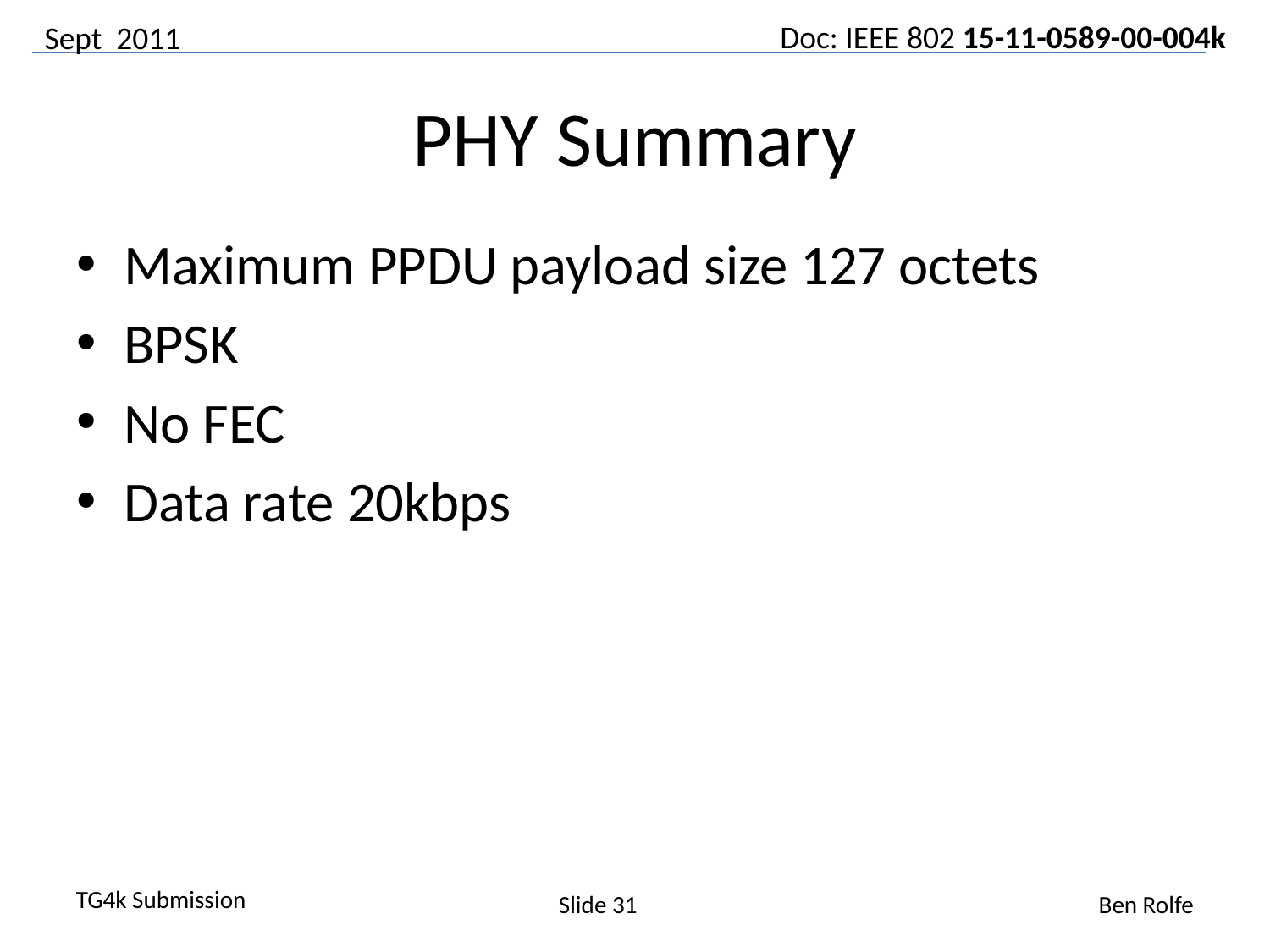

Sept  2011
# PHY Summary
Maximum PPDU payload size 127 octets
BPSK
No FEC
Data rate 20kbps

Slide 31
Ben Rolfe